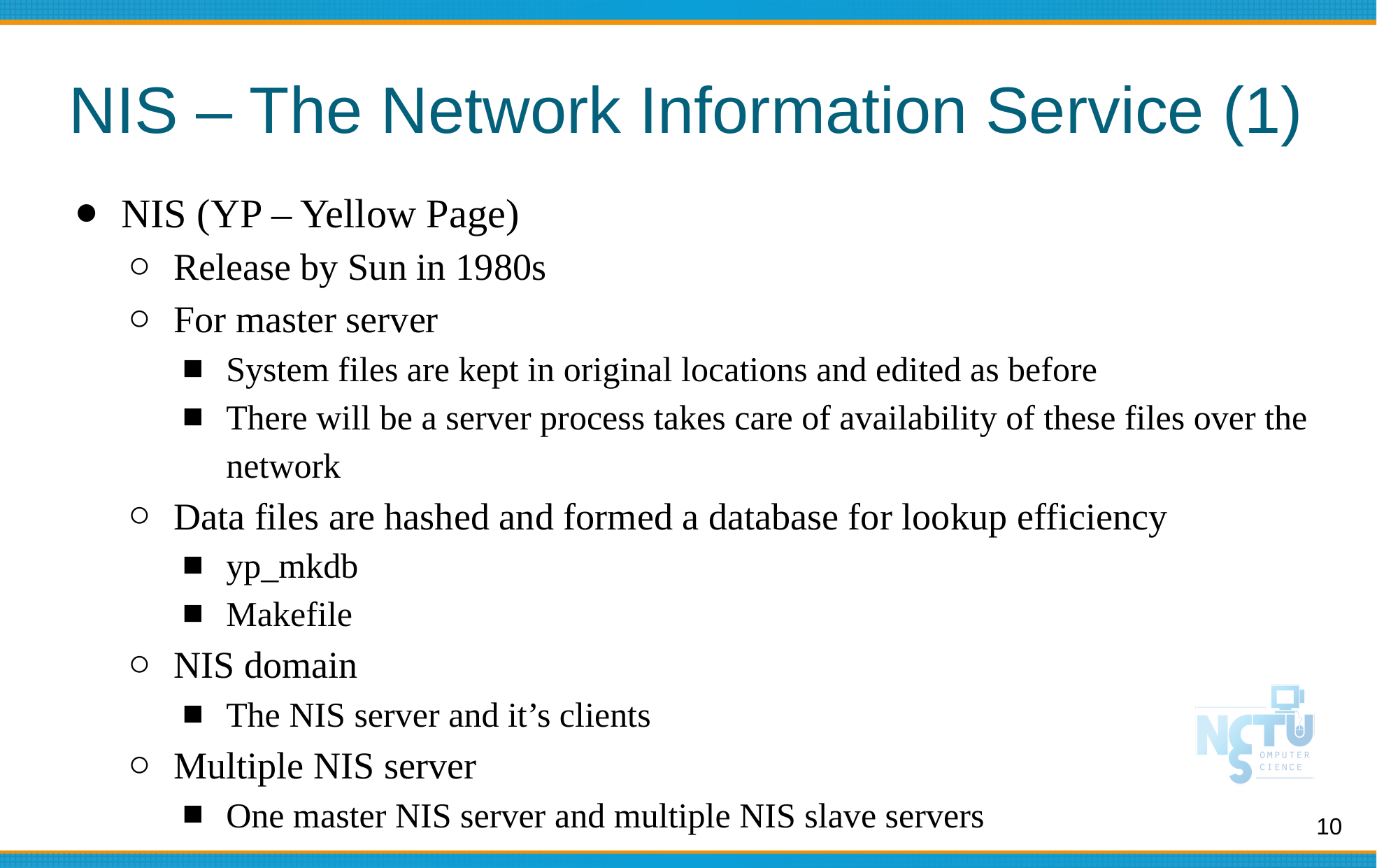

# NIS – The Network Information Service (1)
NIS (YP – Yellow Page)
Release by Sun in 1980s
For master server
System files are kept in original locations and edited as before
There will be a server process takes care of availability of these files over the network
Data files are hashed and formed a database for lookup efficiency
yp_mkdb
Makefile
NIS domain
The NIS server and it’s clients
Multiple NIS server
One master NIS server and multiple NIS slave servers

10